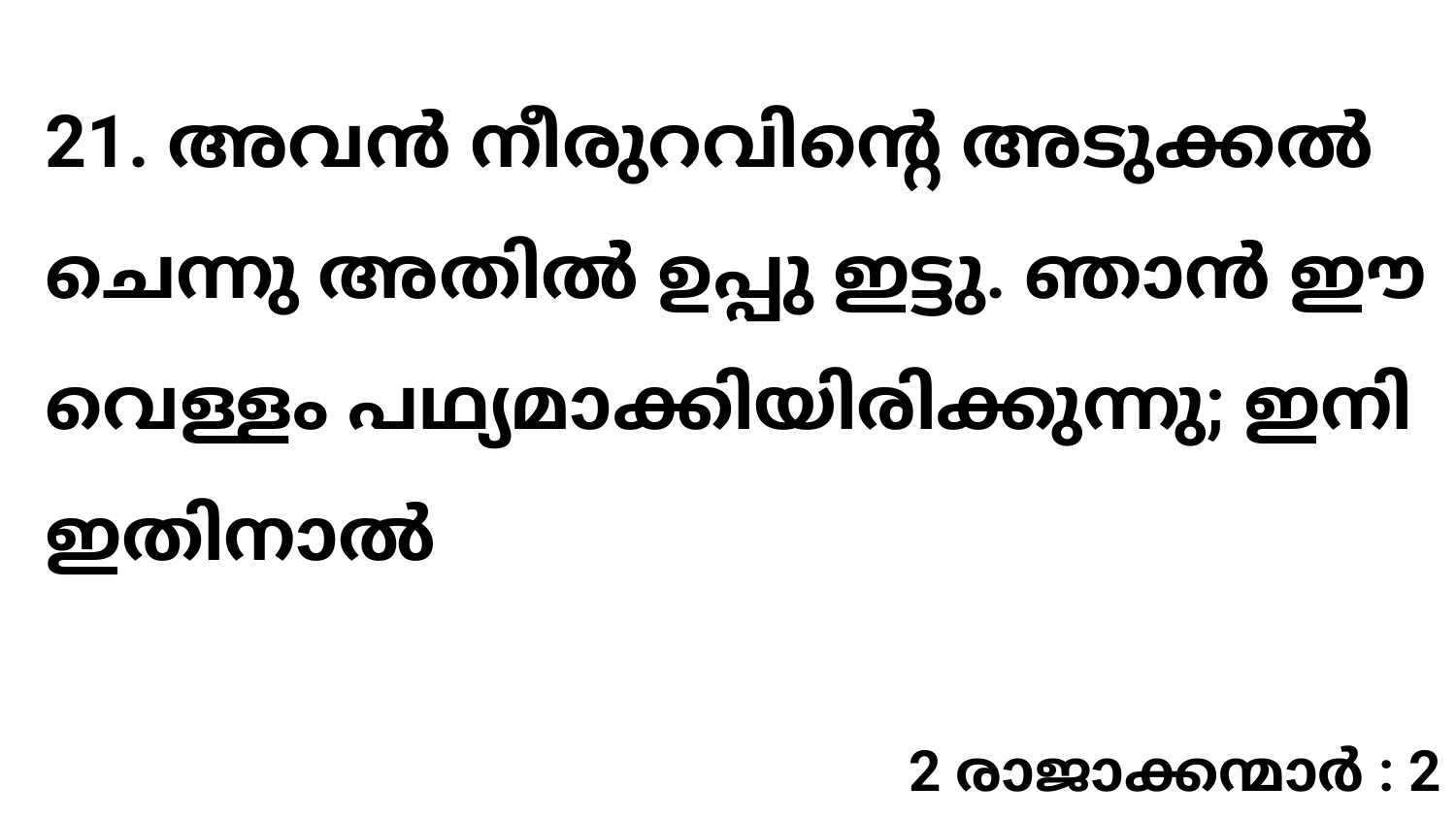

21. അവൻ നീരുറവിന്റെ അടുക്കൽ ചെന്നു അതിൽ ഉപ്പു ഇട്ടു. ഞാൻ ഈ വെള്ളം പഥ്യമാക്കിയിരിക്കുന്നു; ഇനി ഇതിനാൽ
2 രാജാക്കന്മാർ : 2